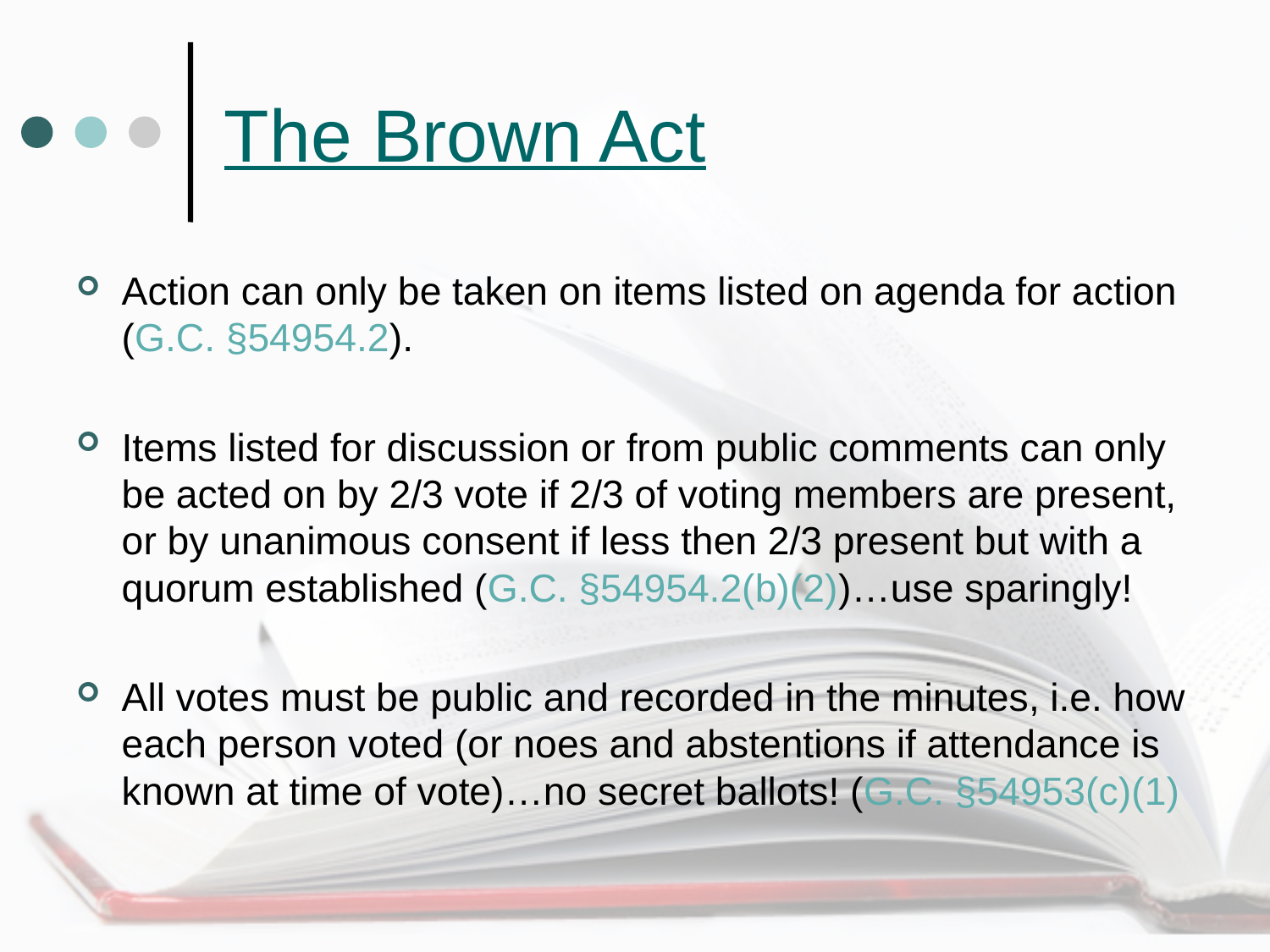

# The Brown Act
Action can only be taken on items listed on agenda for action (G.C. §54954.2).

Items listed for discussion or from public comments can only be acted on by 2/3 vote if 2/3 of voting members are present, or by unanimous consent if less then 2/3 present but with a quorum established (G.C. §54954.2(b)(2))…use sparingly!

All votes must be public and recorded in the minutes, i.e. how each person voted (or noes and abstentions if attendance is known at time of vote)…no secret ballots! (G.C. §54953(c)(1)